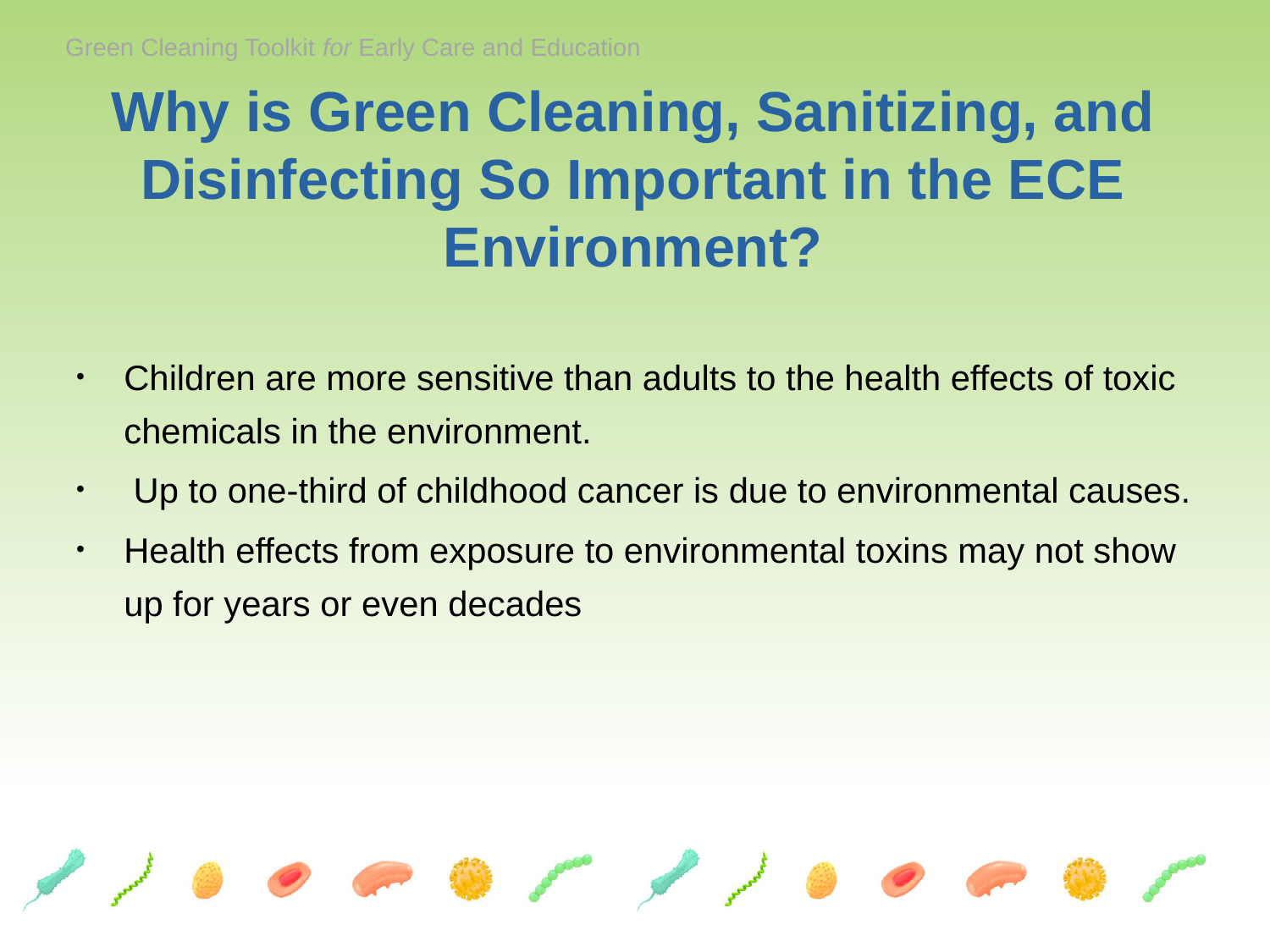

# Why is Green Cleaning, Sanitizing, and Disinfecting So Important in the ECE Environment?
Children are more sensitive than adults to the health effects of toxic chemicals in the environment.
 Up to one-third of childhood cancer is due to environmental causes.
Health effects from exposure to environmental toxins may not show up for years or even decades